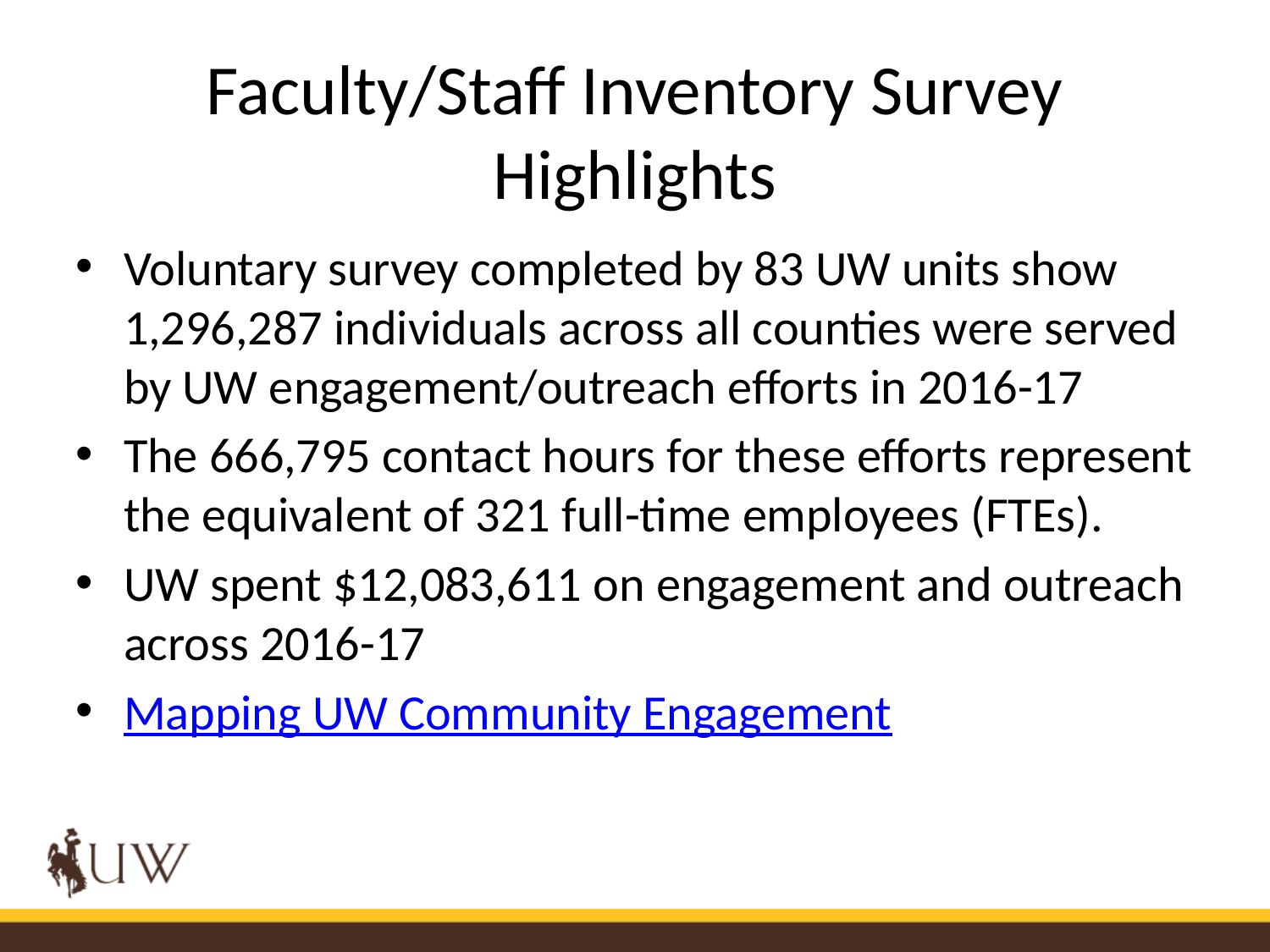

# Faculty/Staff Inventory Survey Highlights

Voluntary survey completed by 83 UW units show 1,296,287 individuals across all counties were served by UW engagement/outreach efforts in 2016-17
The 666,795 contact hours for these efforts represent the equivalent of 321 full-time employees (FTEs).
UW spent $12,083,611 on engagement and outreach across 2016-17
Mapping UW Community Engagement